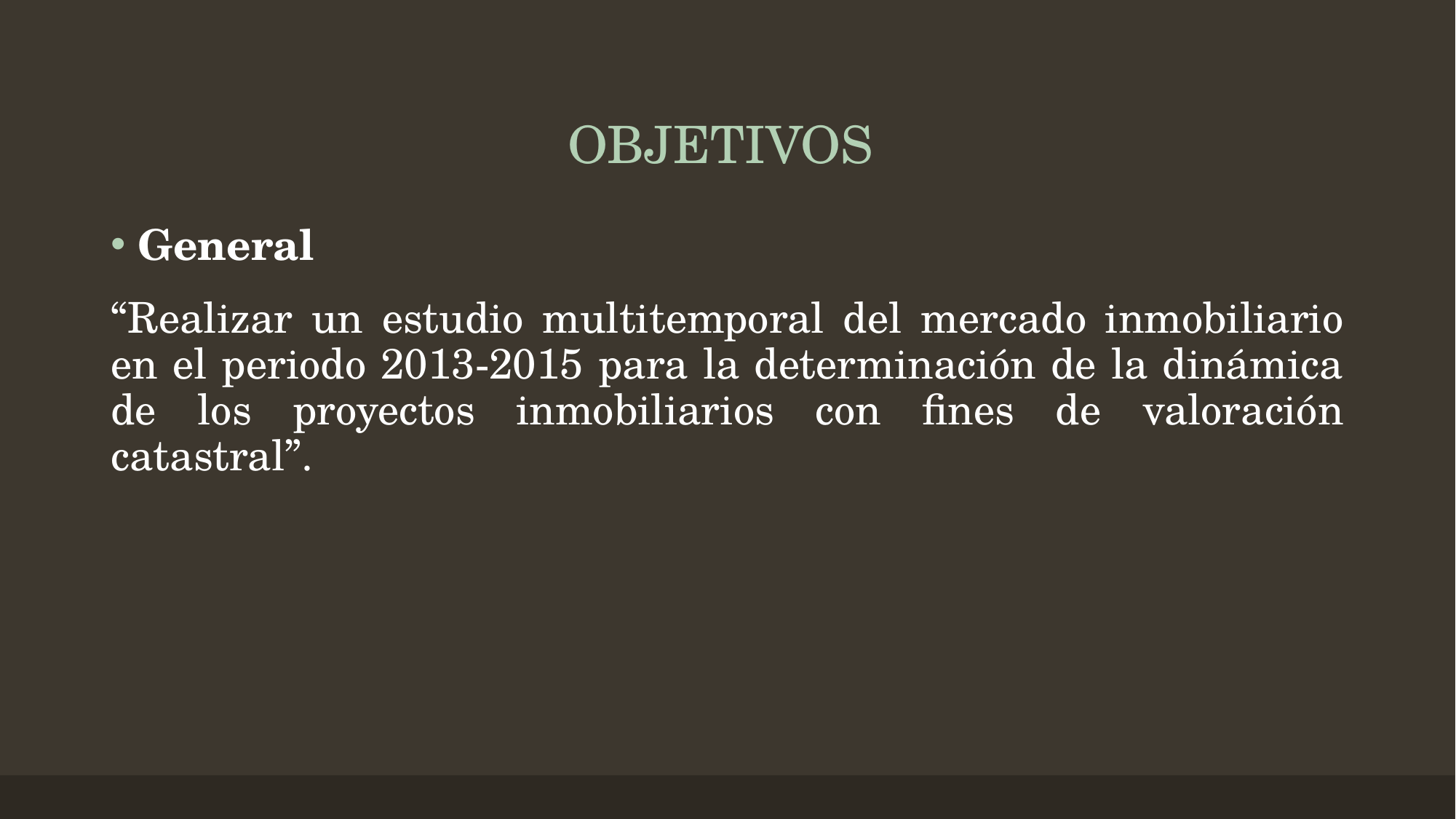

# OBJETIVOS
General
“Realizar un estudio multitemporal del mercado inmobiliario en el periodo 2013-2015 para la determinación de la dinámica de los proyectos inmobiliarios con fines de valoración catastral”.